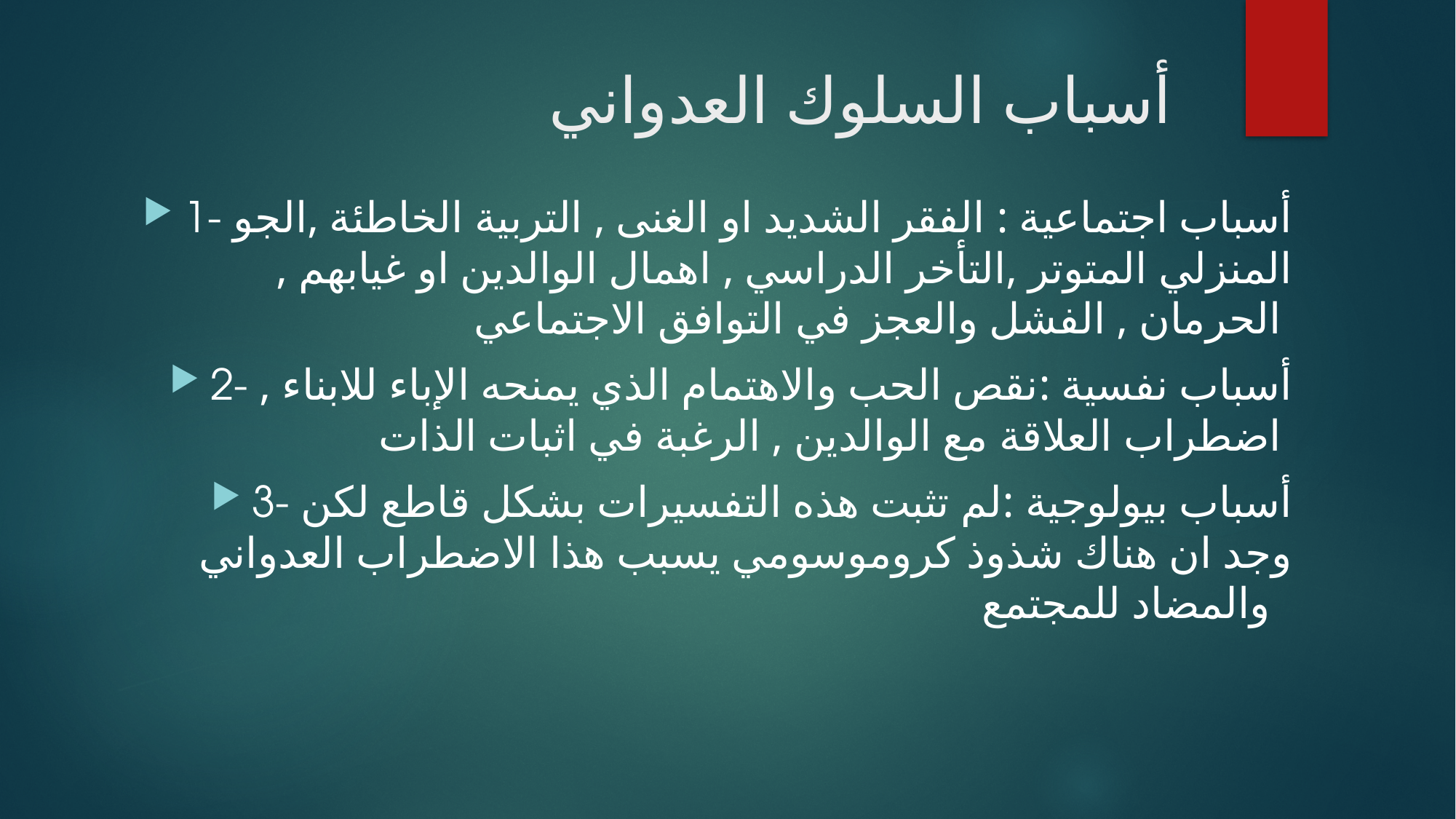

# أسباب السلوك العدواني
1- أسباب اجتماعية : الفقر الشديد او الغنى , التربية الخاطئة ,الجو المنزلي المتوتر ,التأخر الدراسي , اهمال الوالدين او غيابهم , الحرمان , الفشل والعجز في التوافق الاجتماعي
2- أسباب نفسية :نقص الحب والاهتمام الذي يمنحه الإباء للابناء , اضطراب العلاقة مع الوالدين , الرغبة في اثبات الذات
3- أسباب بيولوجية :لم تثبت هذه التفسيرات بشكل قاطع لكن وجد ان هناك شذوذ كروموسومي يسبب هذا الاضطراب العدواني والمضاد للمجتمع